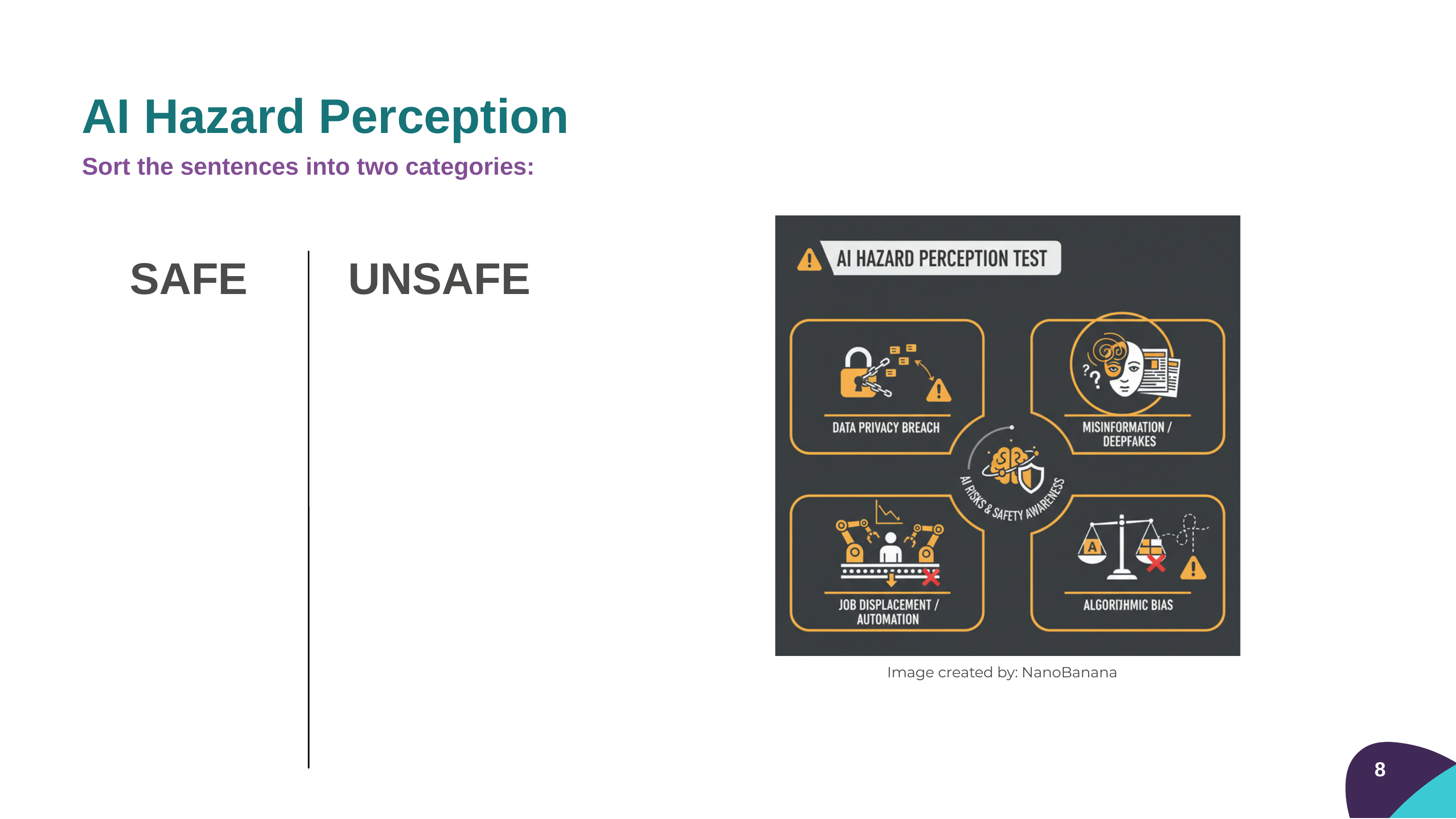

AI Hazard Perception
Sort the sentences into two categories:

Image created by: NanoBanana
SAFE
UNSAFE

8